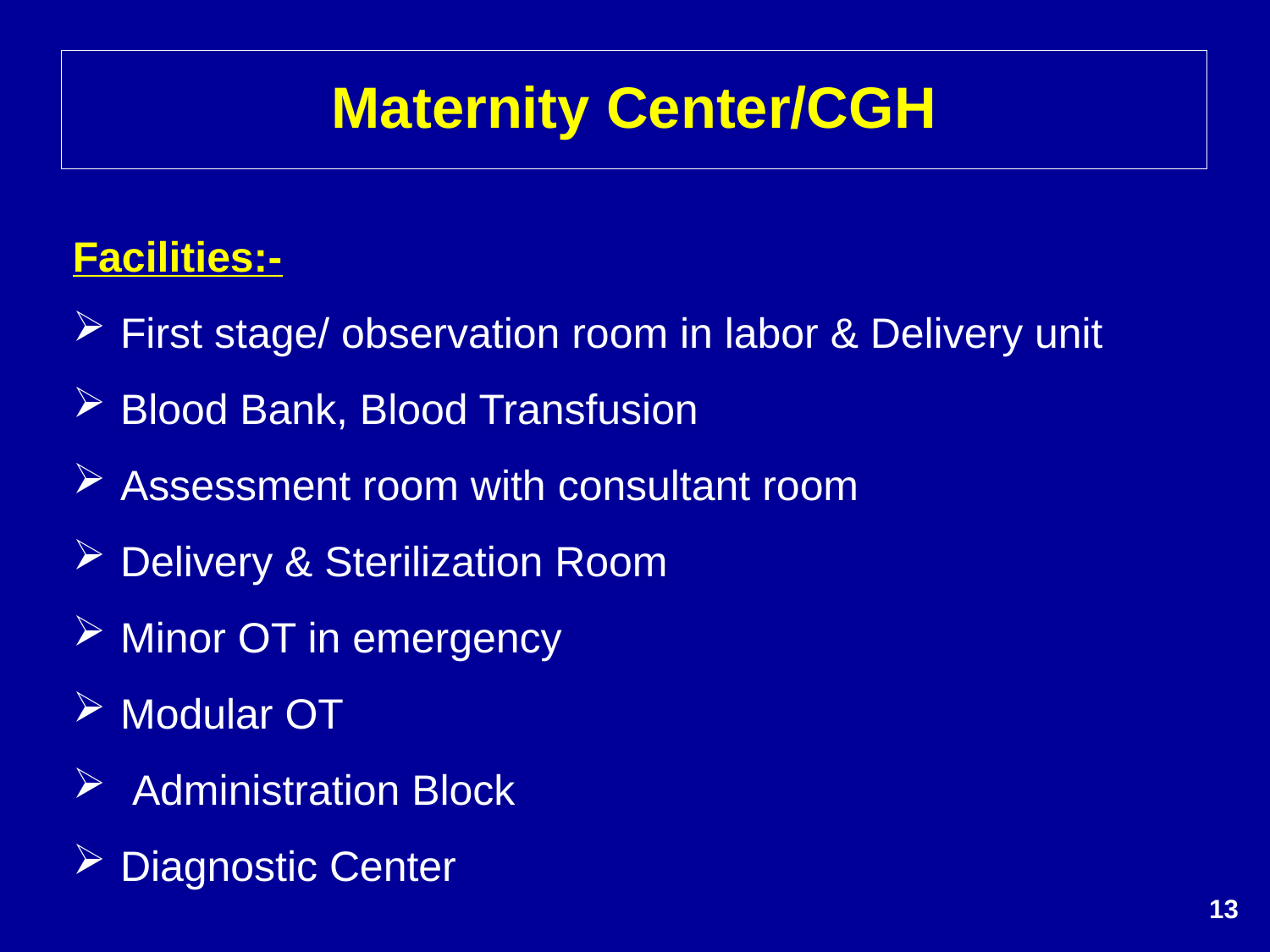

Maternity Center/CGH
Facilities:-
First stage/ observation room in labor & Delivery unit
Blood Bank, Blood Transfusion
Assessment room with consultant room
Delivery & Sterilization Room
Minor OT in emergency
Modular OT
 Administration Block
Diagnostic Center

13